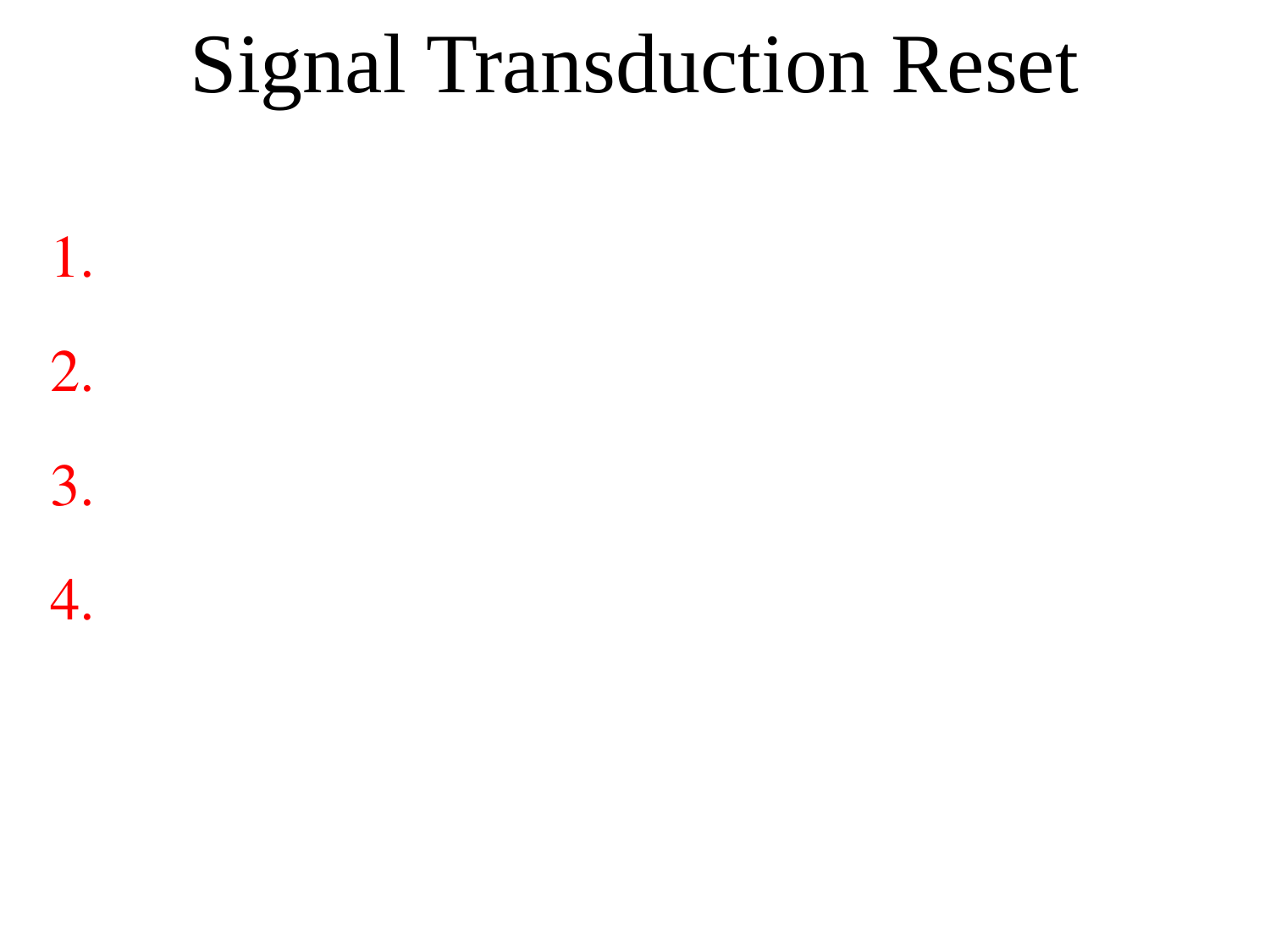

Signal Transduction Reset
 answer here
 answer here
 answer here
 answer here